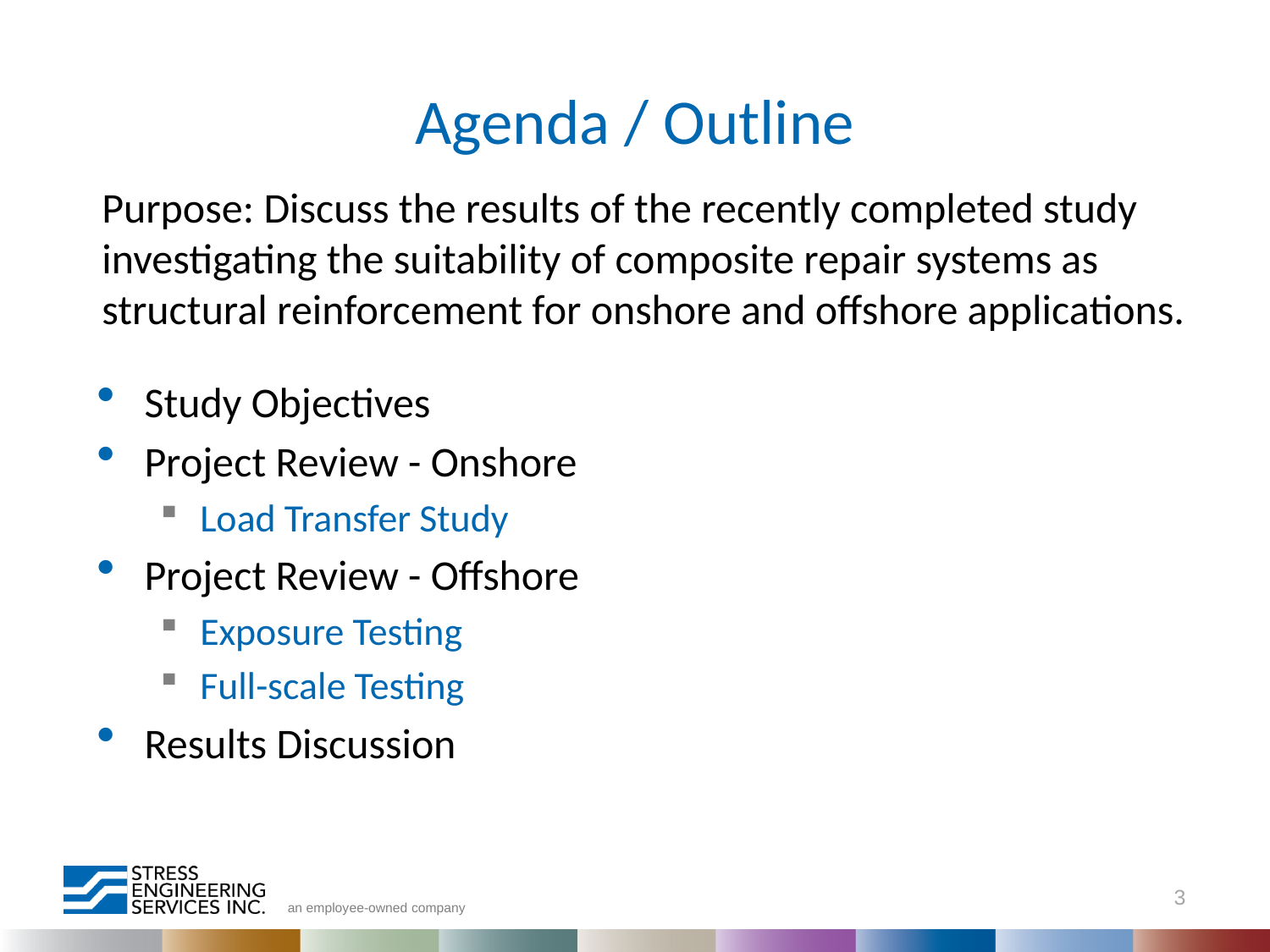

# Agenda / Outline
Purpose: Discuss the results of the recently completed study investigating the suitability of composite repair systems as structural reinforcement for onshore and offshore applications.
Study Objectives
Project Review - Onshore
Load Transfer Study
Project Review - Offshore
Exposure Testing
Full-scale Testing
Results Discussion